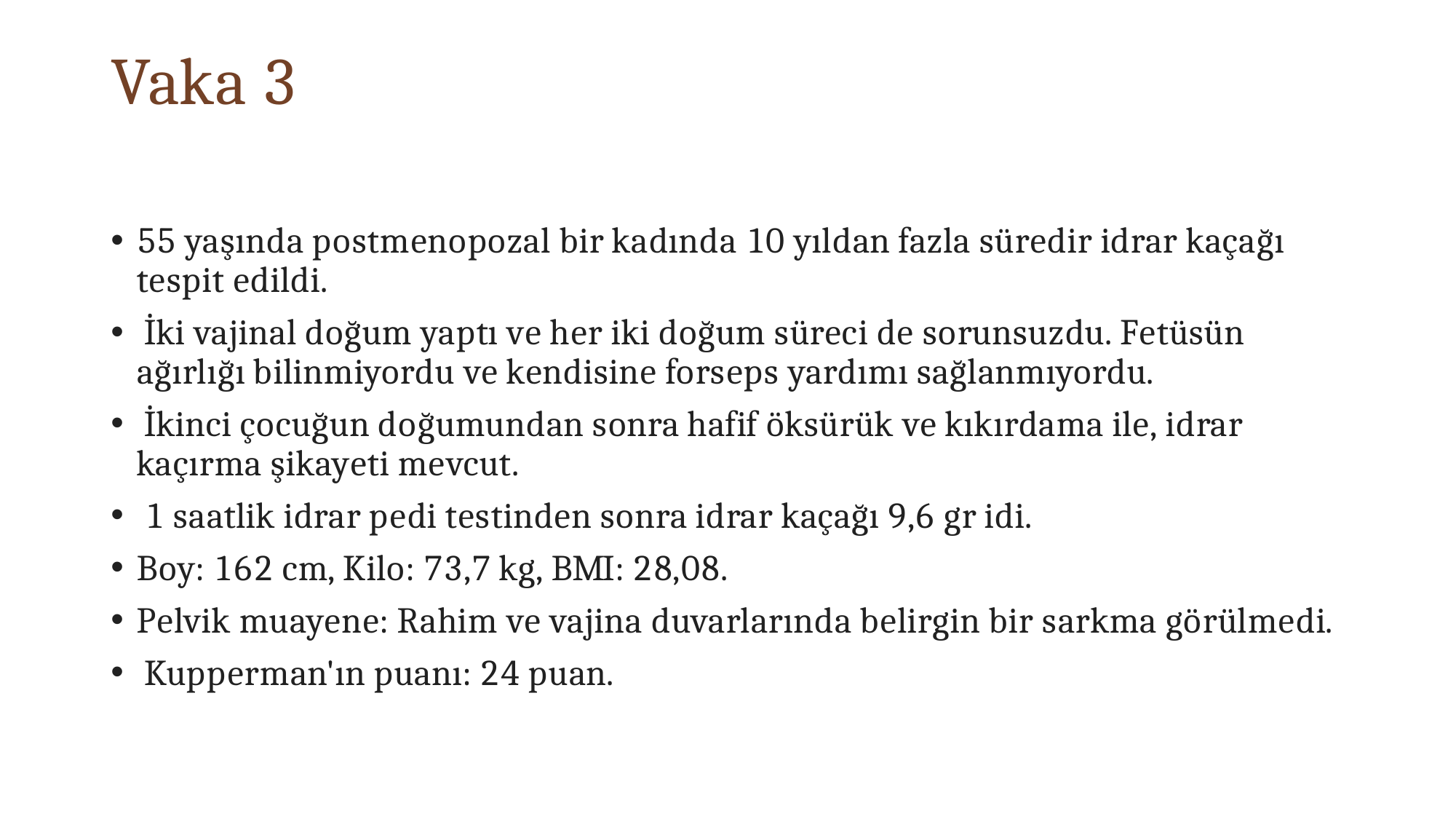

# Vaka 3
55 yaşında postmenopozal bir kadında 10 yıldan fazla süredir idrar kaçağı tespit edildi.
 İki vajinal doğum yaptı ve her iki doğum süreci de sorunsuzdu. Fetüsün ağırlığı bilinmiyordu ve kendisine forseps yardımı sağlanmıyordu.
 İkinci çocuğun doğumundan sonra hafif öksürük ve kıkırdama ile, idrar kaçırma şikayeti mevcut.
 1 saatlik idrar pedi testinden sonra idrar kaçağı 9,6 gr idi.
Boy: 162 cm, Kilo: 73,7 kg, BMI: 28,08.
Pelvik muayene: Rahim ve vajina duvarlarında belirgin bir sarkma görülmedi.
 Kupperman'ın puanı: 24 puan.